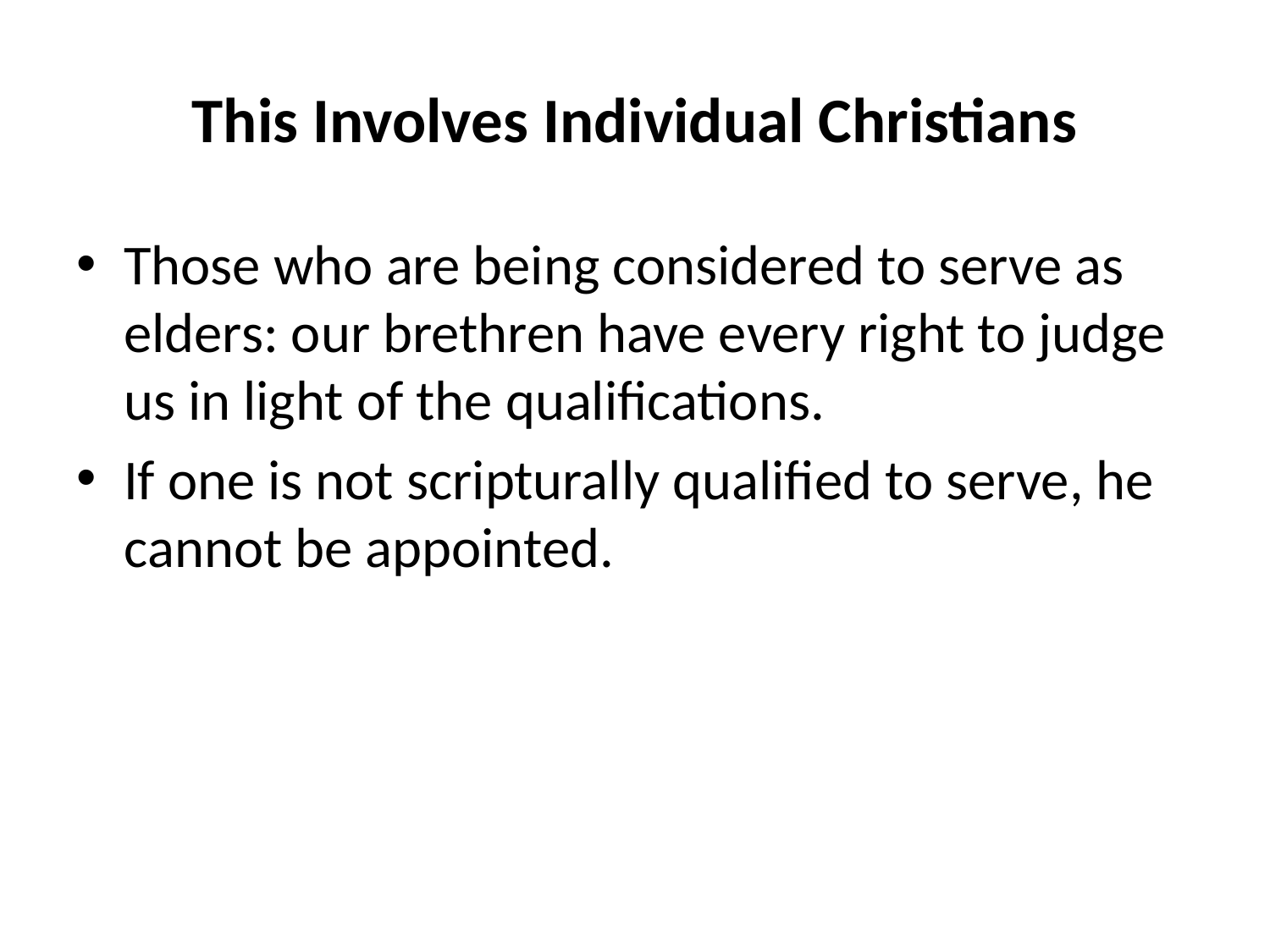

# This Involves Individual Christians
Those who are being considered to serve as elders: our brethren have every right to judge us in light of the qualifications.
If one is not scripturally qualified to serve, he cannot be appointed.